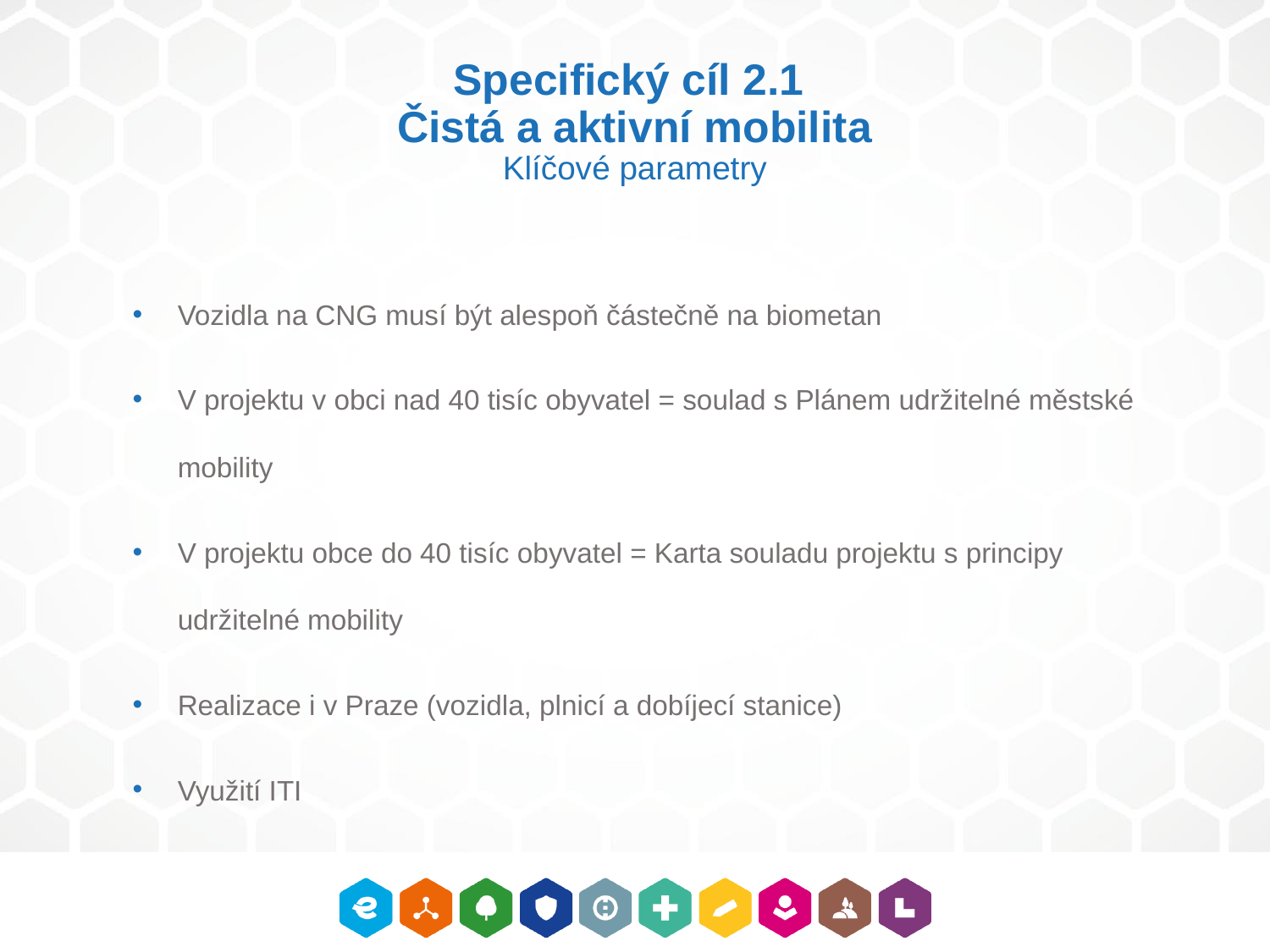

# Specifický cíl 2.1 Čistá a aktivní mobilita Klíčové parametry

Vozidla na CNG musí být alespoň částečně na biometan
V projektu v obci nad 40 tisíc obyvatel = soulad s Plánem udržitelné městské mobility
V projektu obce do 40 tisíc obyvatel = Karta souladu projektu s principy udržitelné mobility
Realizace i v Praze (vozidla, plnicí a dobíjecí stanice)
Využití ITI